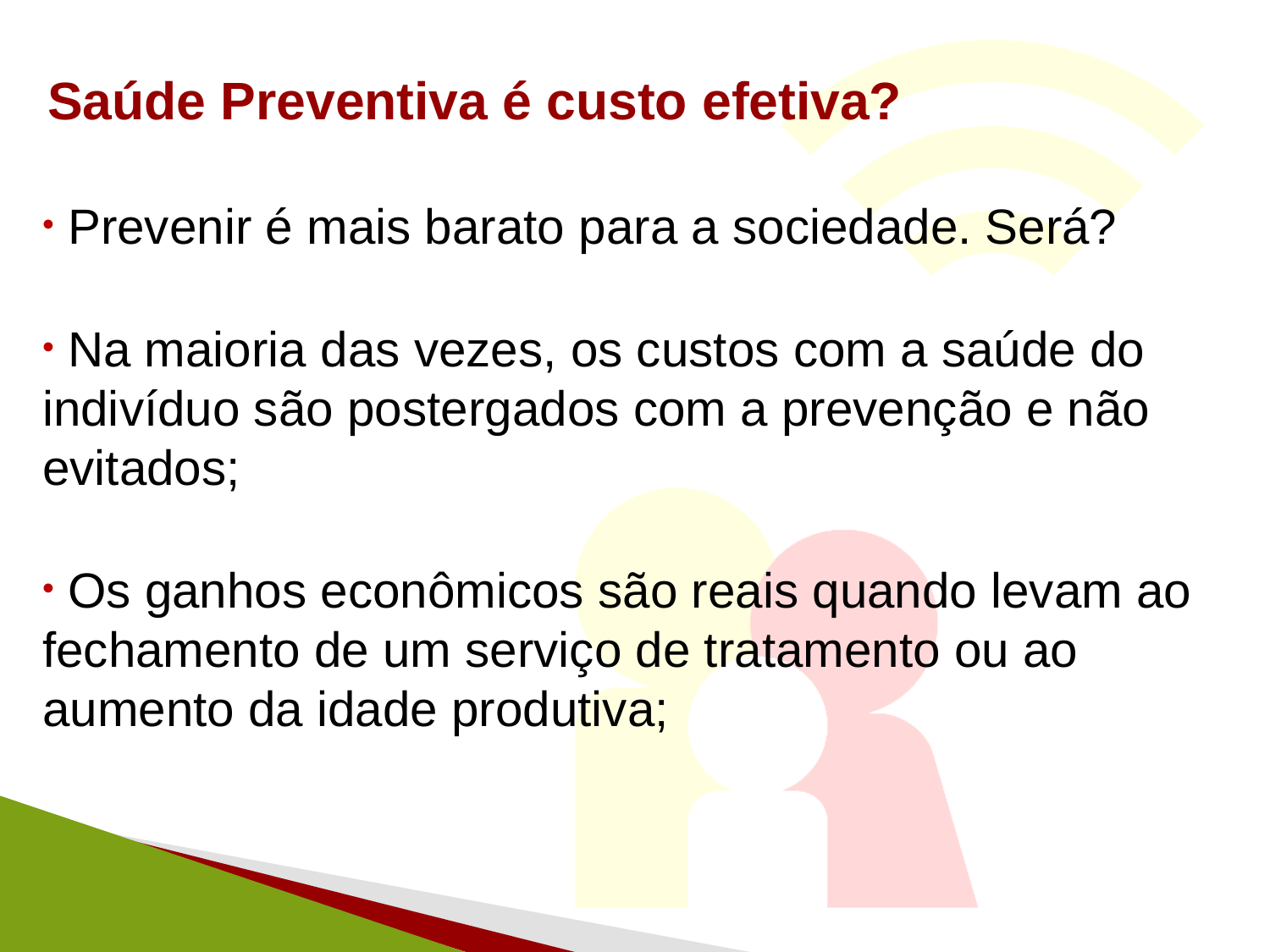

# Saúde Preventiva é custo efetiva?
 Prevenir é mais barato para a sociedade. Será?
 Na maioria das vezes, os custos com a saúde do indivíduo são postergados com a prevenção e não evitados;
 Os ganhos econômicos são reais quando levam ao fechamento de um serviço de tratamento ou ao aumento da idade produtiva;